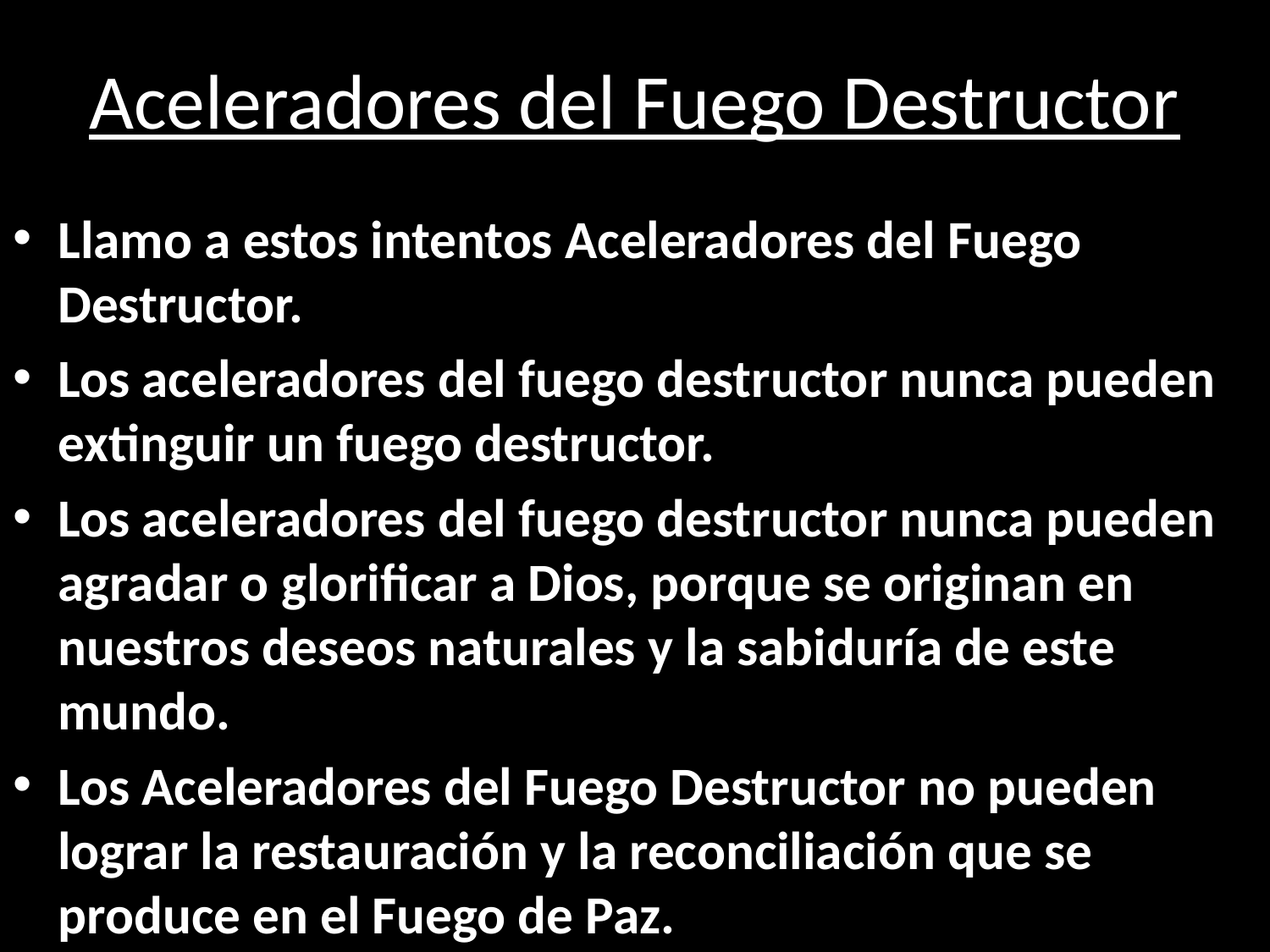

# Aceleradores del Fuego Destructor
Llamo a estos intentos Aceleradores del Fuego Destructor.
Los aceleradores del fuego destructor nunca pueden extinguir un fuego destructor.
Los aceleradores del fuego destructor nunca pueden agradar o glorificar a Dios, porque se originan en nuestros deseos naturales y la sabiduría de este mundo.
Los Aceleradores del Fuego Destructor no pueden lograr la restauración y la reconciliación que se produce en el Fuego de Paz.